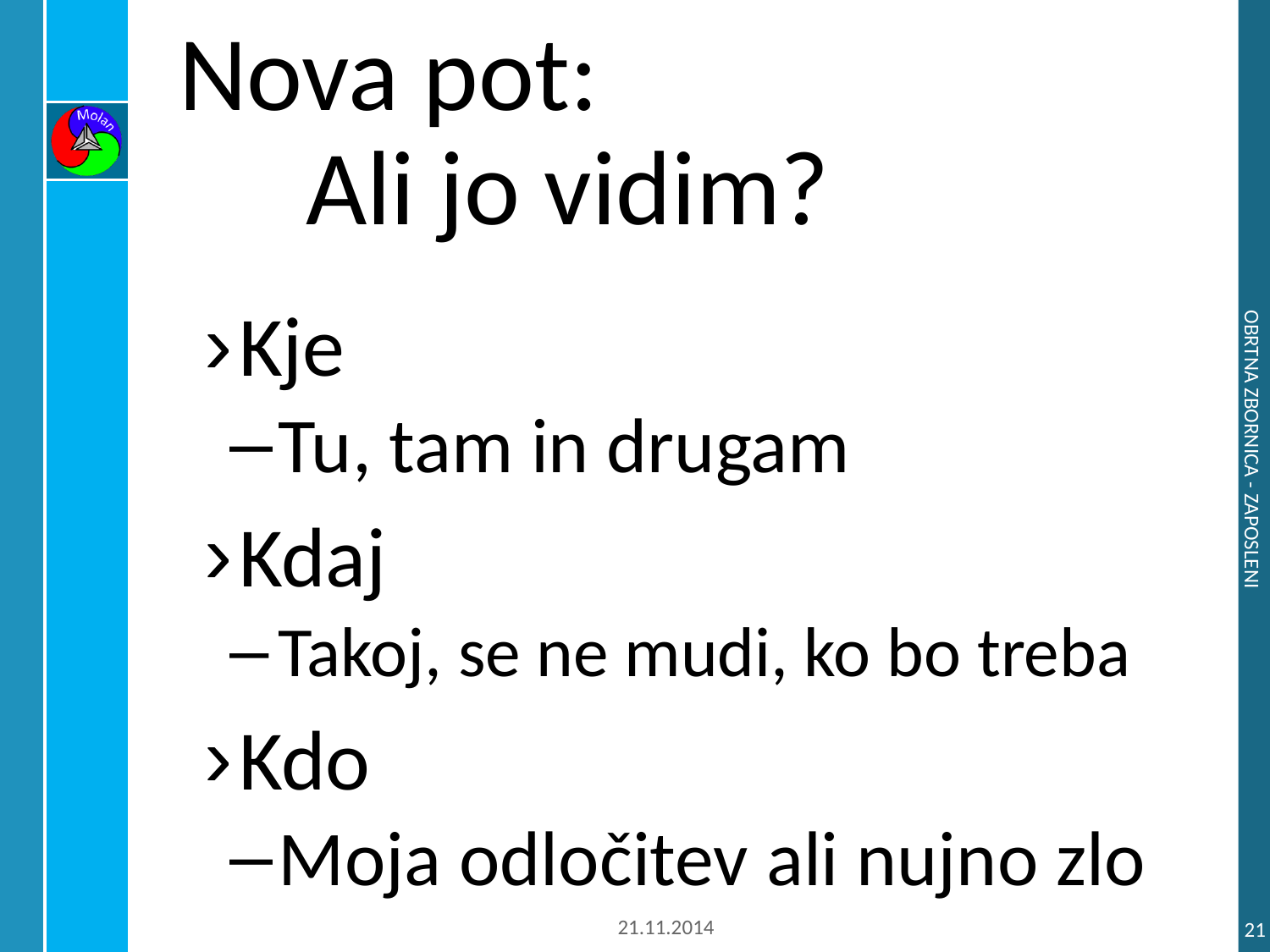

# Nova pot: Ali jo vidim?
Kje
Tu, tam in drugam
Kdaj
Takoj, se ne mudi, ko bo treba
Kdo
Moja odločitev ali nujno zlo
Obrtna zbornica - Zaposleni
21.11.2014
21